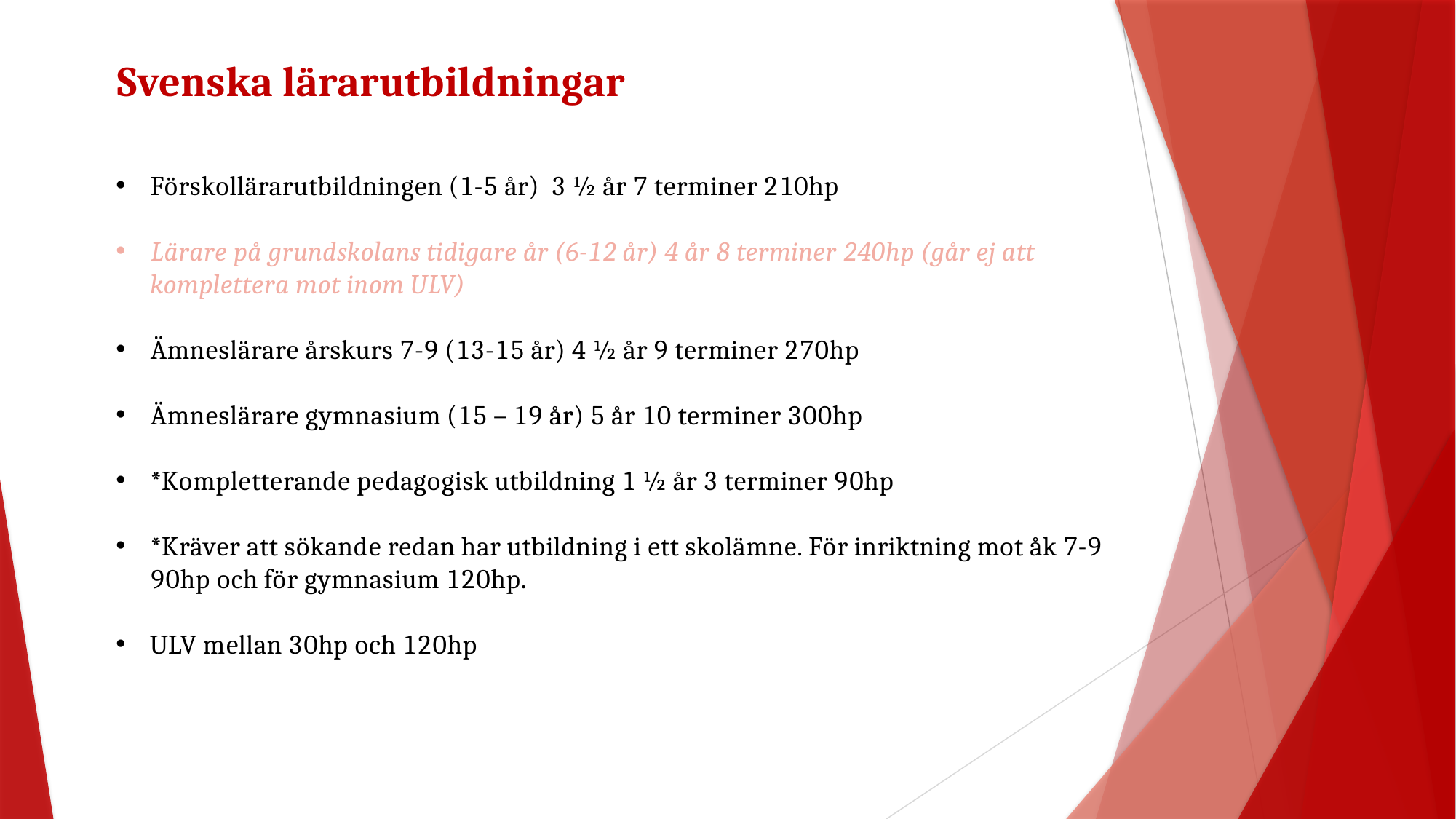

Svenska lärarutbildningar
Förskollärarutbildningen (1-5 år)  3 ½ år 7 terminer 210hp

Lärare på grundskolans tidigare år (6-12 år) 4 år 8 terminer 240hp (går ej att komplettera mot inom ULV)

Ämneslärare årskurs 7-9 (13-15 år) 4 ½ år 9 terminer 270hp

Ämneslärare gymnasium (15 – 19 år) 5 år 10 terminer 300hp

*Kompletterande pedagogisk utbildning 1 ½ år 3 terminer 90hp

*Kräver att sökande redan har utbildning i ett skolämne. För inriktning mot åk 7-9 90hp och för gymnasium 120hp.

ULV mellan 30hp och 120hp